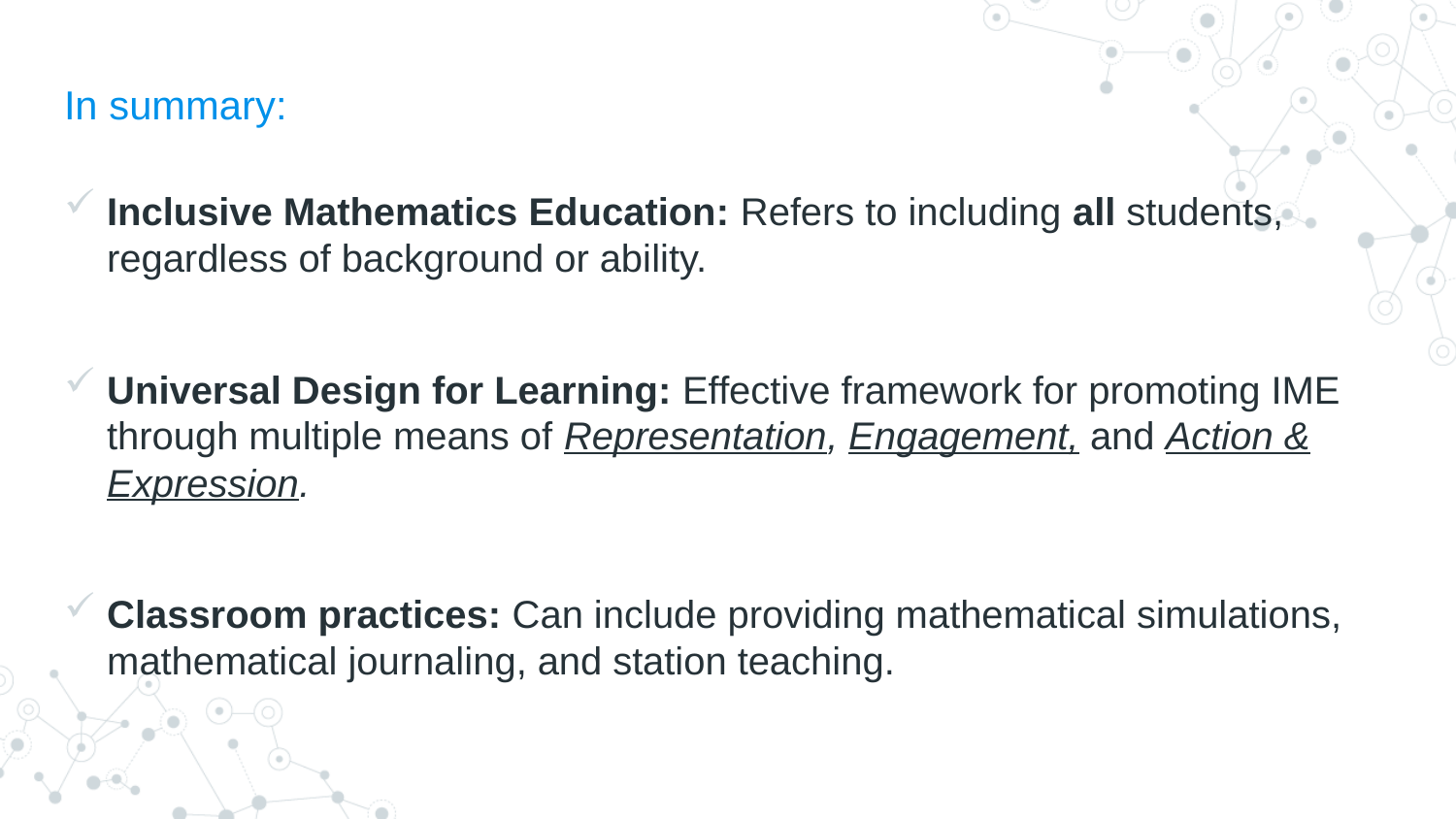

# In summary:
Inclusive Mathematics Education: Refers to including all students, regardless of background or ability.

Universal Design for Learning: Effective framework for promoting IME through multiple means of Representation, Engagement, and Action & Expression.

Classroom practices: Can include providing mathematical simulations, mathematical journaling, and station teaching.